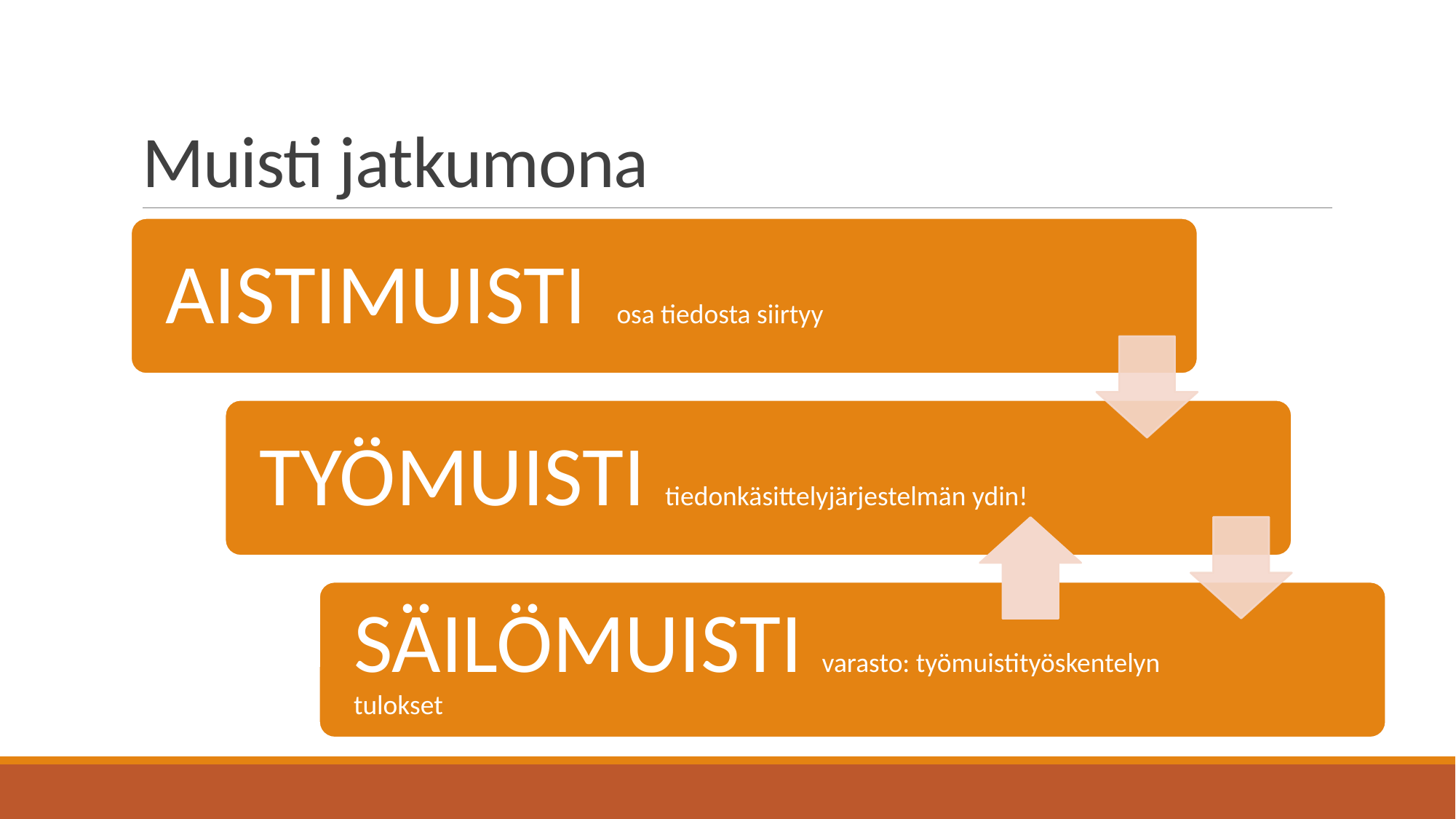

# Muisti jatkumona
AISTIMUISTI	 osa tiedosta siirtyy
TYÖMUISTI tiedonkäsittelyjärjestelmän ydin!
SÄILÖMUISTI varasto: työmuistityöskentelyn 		tulokset